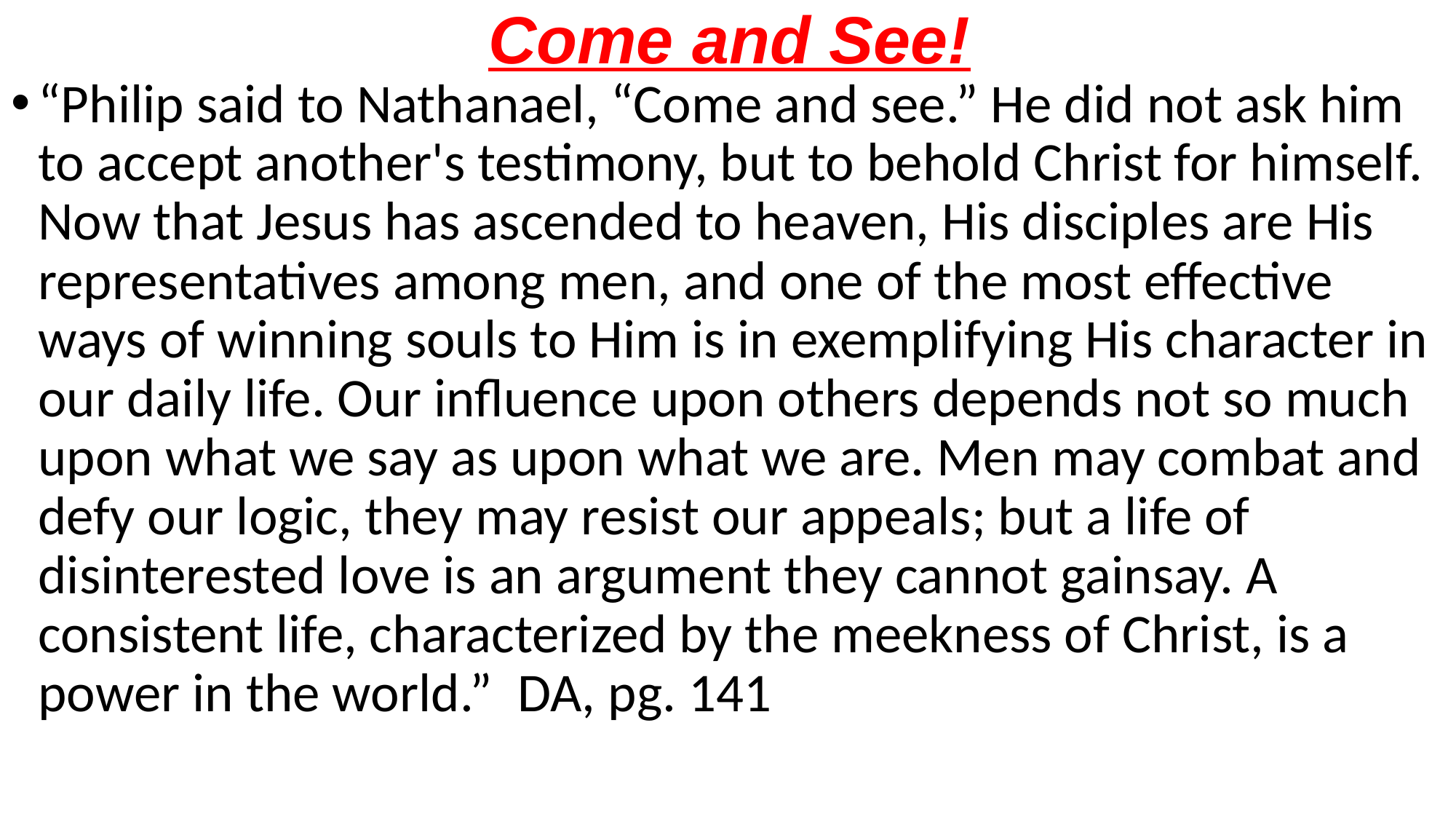

# Come and See!
“Philip said to Nathanael, “Come and see.” He did not ask him to accept another's testimony, but to behold Christ for himself. Now that Jesus has ascended to heaven, His disciples are His representatives among men, and one of the most effective ways of winning souls to Him is in exemplifying His character in our daily life. Our influence upon others depends not so much upon what we say as upon what we are. Men may combat and defy our logic, they may resist our appeals; but a life of disinterested love is an argument they cannot gainsay. A consistent life, characterized by the meekness of Christ, is a power in the world.”  DA, pg. 141